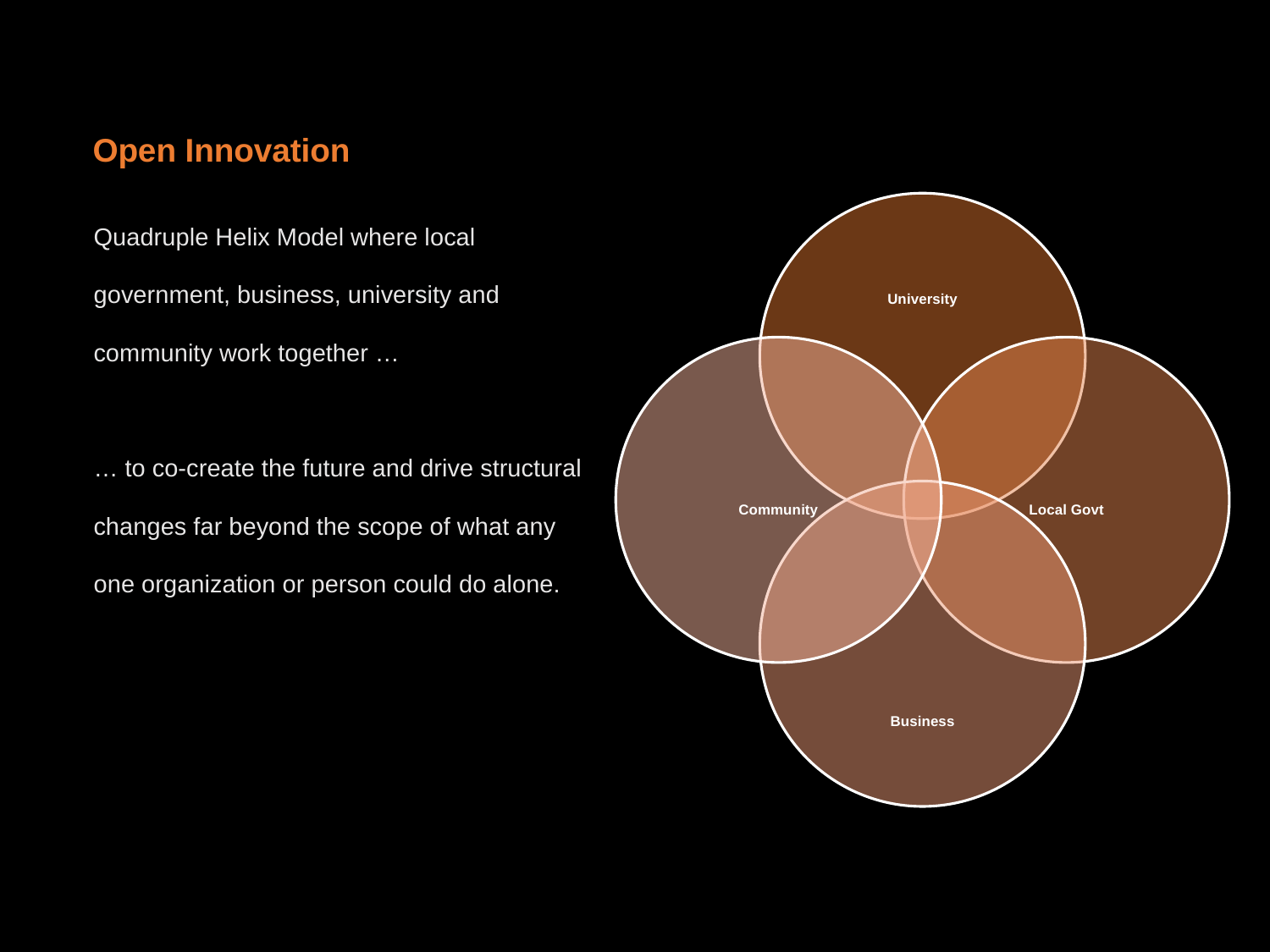

Open Innovation
Quadruple Helix Model where local government, business, university and community work together …

… to co-create the future and drive structural changes far beyond the scope of what any one organization or person could do alone.

University
Local Govt
Business
Community